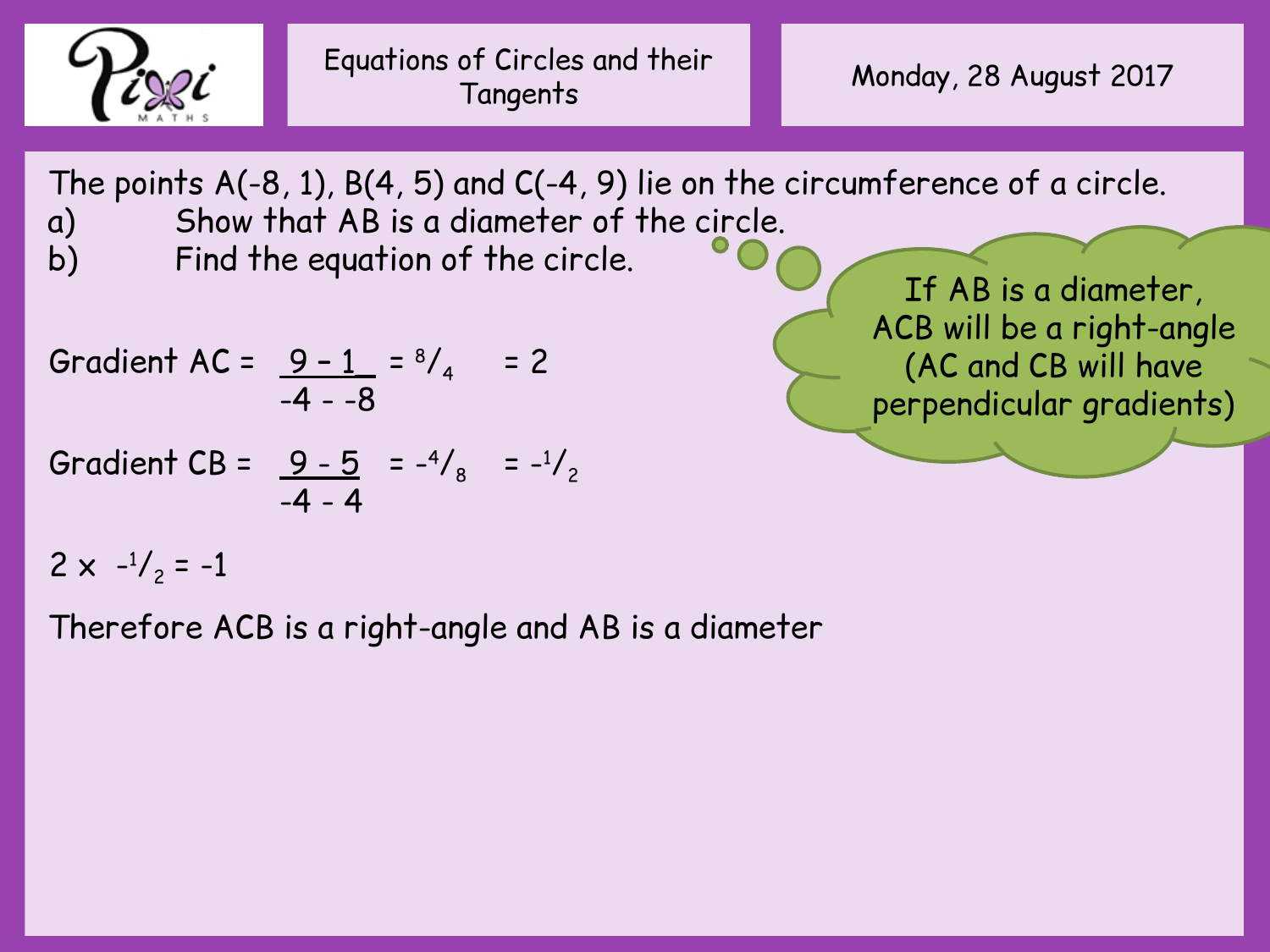

The points A(-8, 1), B(4, 5) and C(-4, 9) lie on the circumference of a circle.
a)	Show that AB is a diameter of the circle.
b)	Find the equation of the circle.
If AB is a diameter, ACB will be a right-angle (AC and CB will have perpendicular gradients)
= 8/4
= 2
Gradient AC =
 9 – 1_
-4 - -8
= -4/8
= -1/2
Gradient CB =
 9 - 5
-4 - 4
2 x  -1/2 = -1
Therefore ACB is a right-angle and AB is a diameter